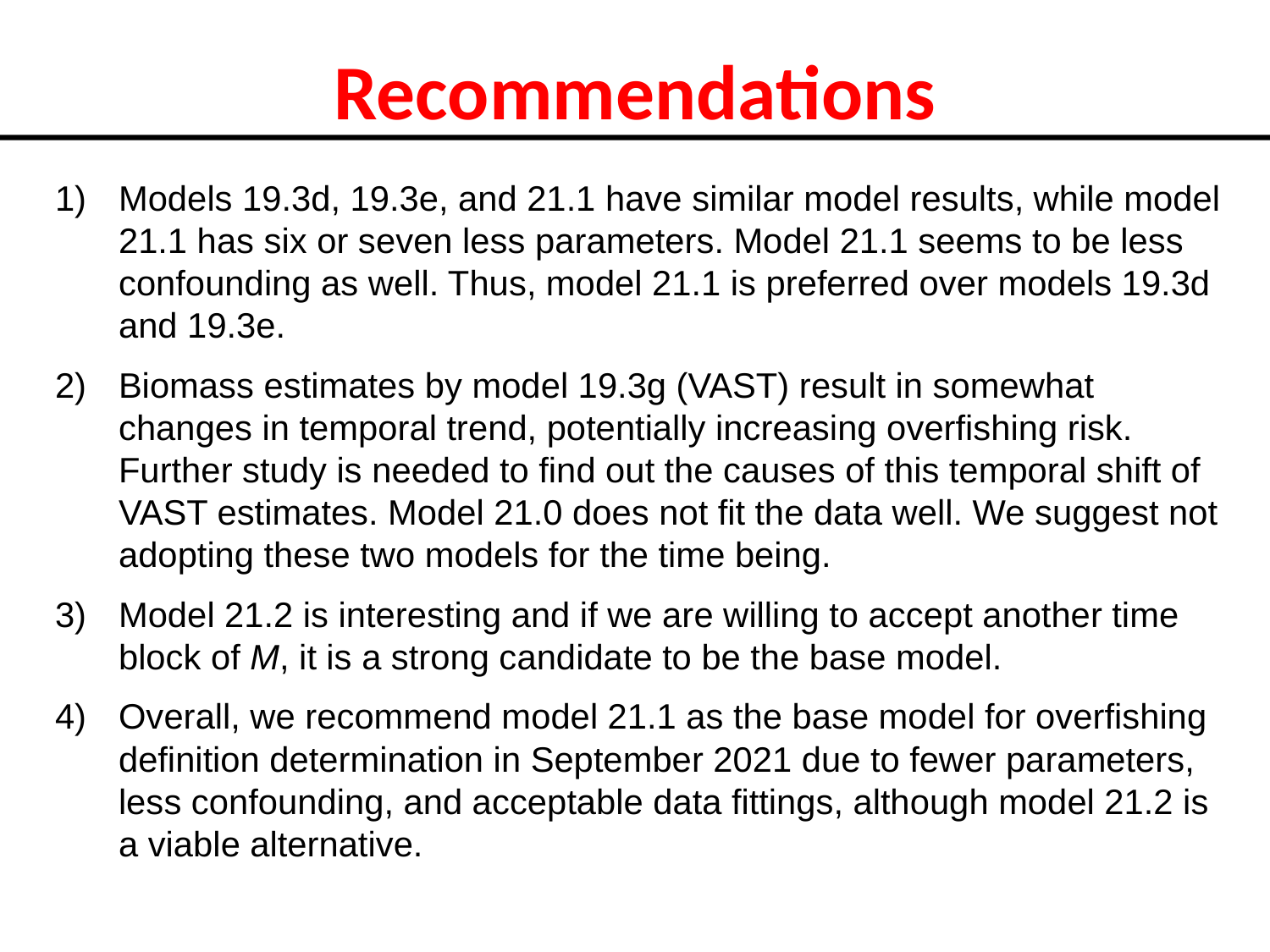

# Recommendations

Models 19.3d, 19.3e, and 21.1 have similar model results, while model 21.1 has six or seven less parameters. Model 21.1 seems to be less confounding as well. Thus, model 21.1 is preferred over models 19.3d and 19.3e.
Biomass estimates by model 19.3g (VAST) result in somewhat changes in temporal trend, potentially increasing overfishing risk. Further study is needed to find out the causes of this temporal shift of VAST estimates. Model 21.0 does not fit the data well. We suggest not adopting these two models for the time being.
Model 21.2 is interesting and if we are willing to accept another time block of M, it is a strong candidate to be the base model.
Overall, we recommend model 21.1 as the base model for overfishing definition determination in September 2021 due to fewer parameters, less confounding, and acceptable data fittings, although model 21.2 is a viable alternative.